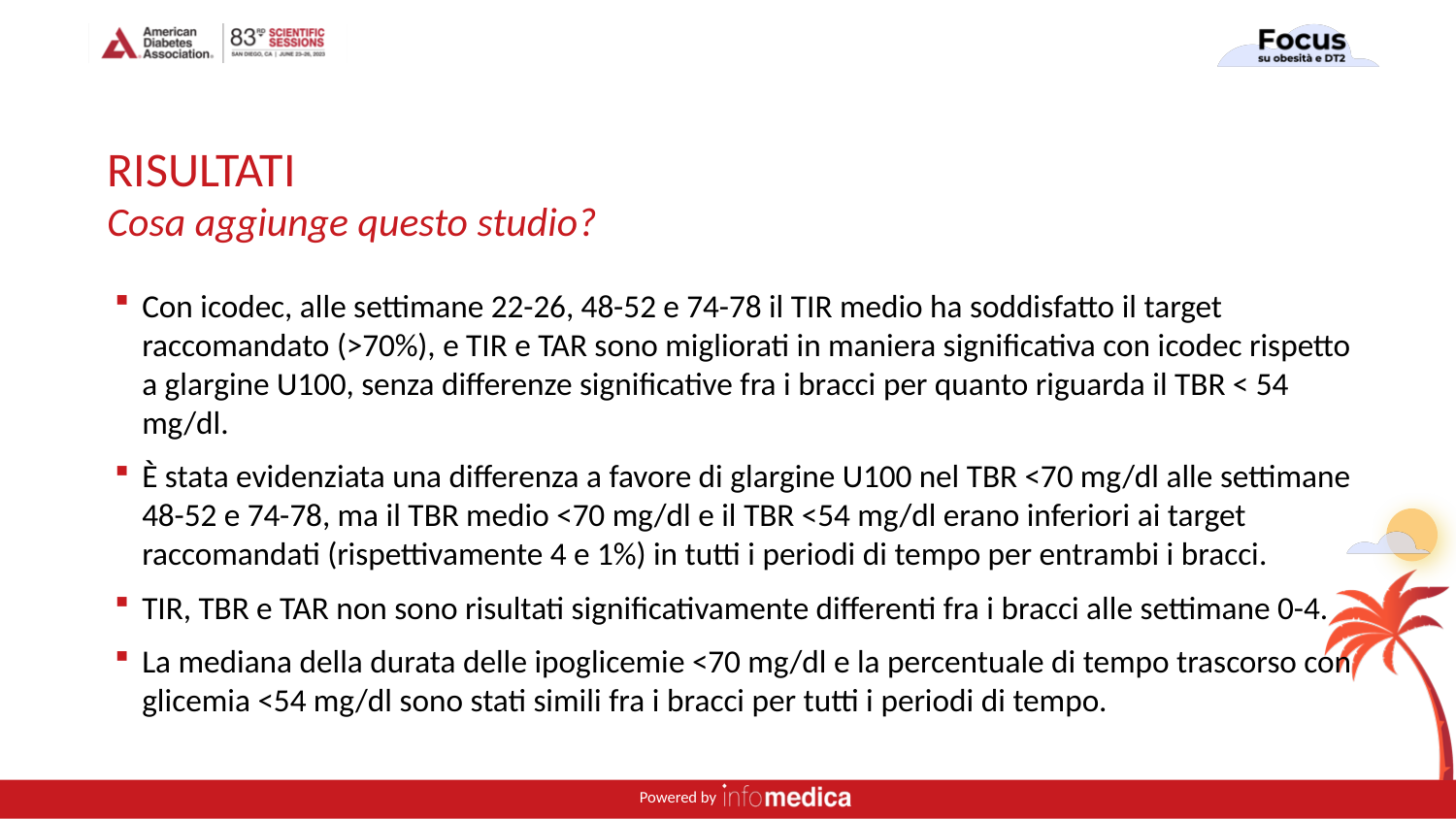

# RISULTATI Cosa aggiunge questo studio?
Con icodec, alle settimane 22-26, 48-52 e 74-78 il TIR medio ha soddisfatto il target raccomandato (>70%), e TIR e TAR sono migliorati in maniera significativa con icodec rispetto a glargine U100, senza differenze significative fra i bracci per quanto riguarda il TBR < 54 mg/dl.
È stata evidenziata una differenza a favore di glargine U100 nel TBR <70 mg/dl alle settimane 48-52 e 74-78, ma il TBR medio <70 mg/dl e il TBR <54 mg/dl erano inferiori ai target raccomandati (rispettivamente 4 e 1%) in tutti i periodi di tempo per entrambi i bracci.
TIR, TBR e TAR non sono risultati significativamente differenti fra i bracci alle settimane 0-4.
La mediana della durata delle ipoglicemie <70 mg/dl e la percentuale di tempo trascorso con glicemia <54 mg/dl sono stati simili fra i bracci per tutti i periodi di tempo.